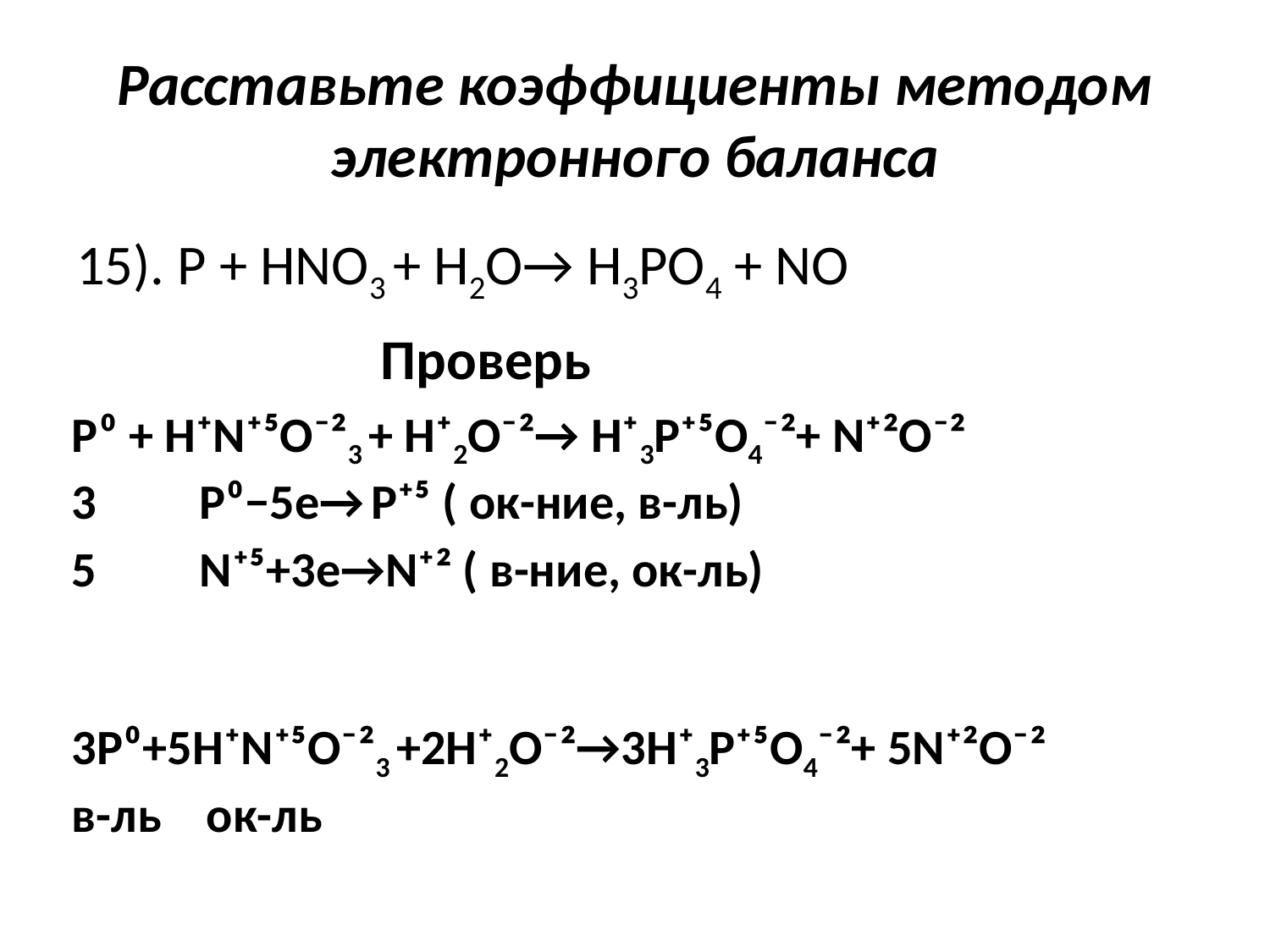

# Расставьте коэффициенты методом электронного баланса
15). P + HNO3 + H2O→ H3PO4 + NO
Проверь
P⁰ + H⁺N⁺⁵O⁻²3 + H⁺2O⁻²→ H⁺3P⁺⁵O4⁻²+ N⁺²O⁻²
     P⁰−5e→ P⁺⁵ ( ок-ние, в-ль)
     N⁺⁵+3e→N⁺² ( в-ние, ок-ль)

3P⁰+5H⁺N⁺⁵O⁻²3 +2H⁺2O⁻²→3H⁺3P⁺⁵O4⁻²+ 5N⁺²O⁻²
в-ль    ок-ль